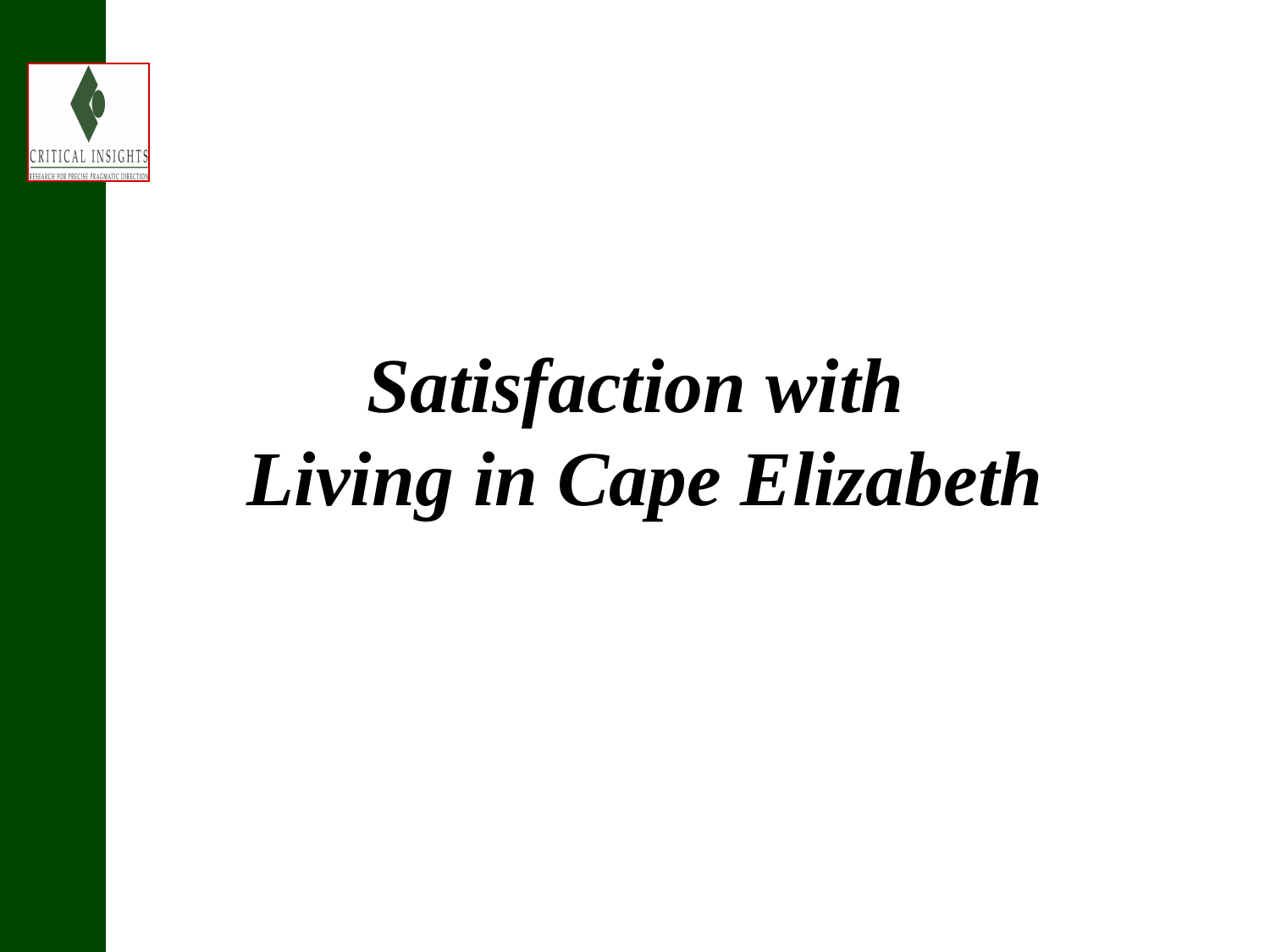

# Satisfaction with Living in Cape Elizabeth